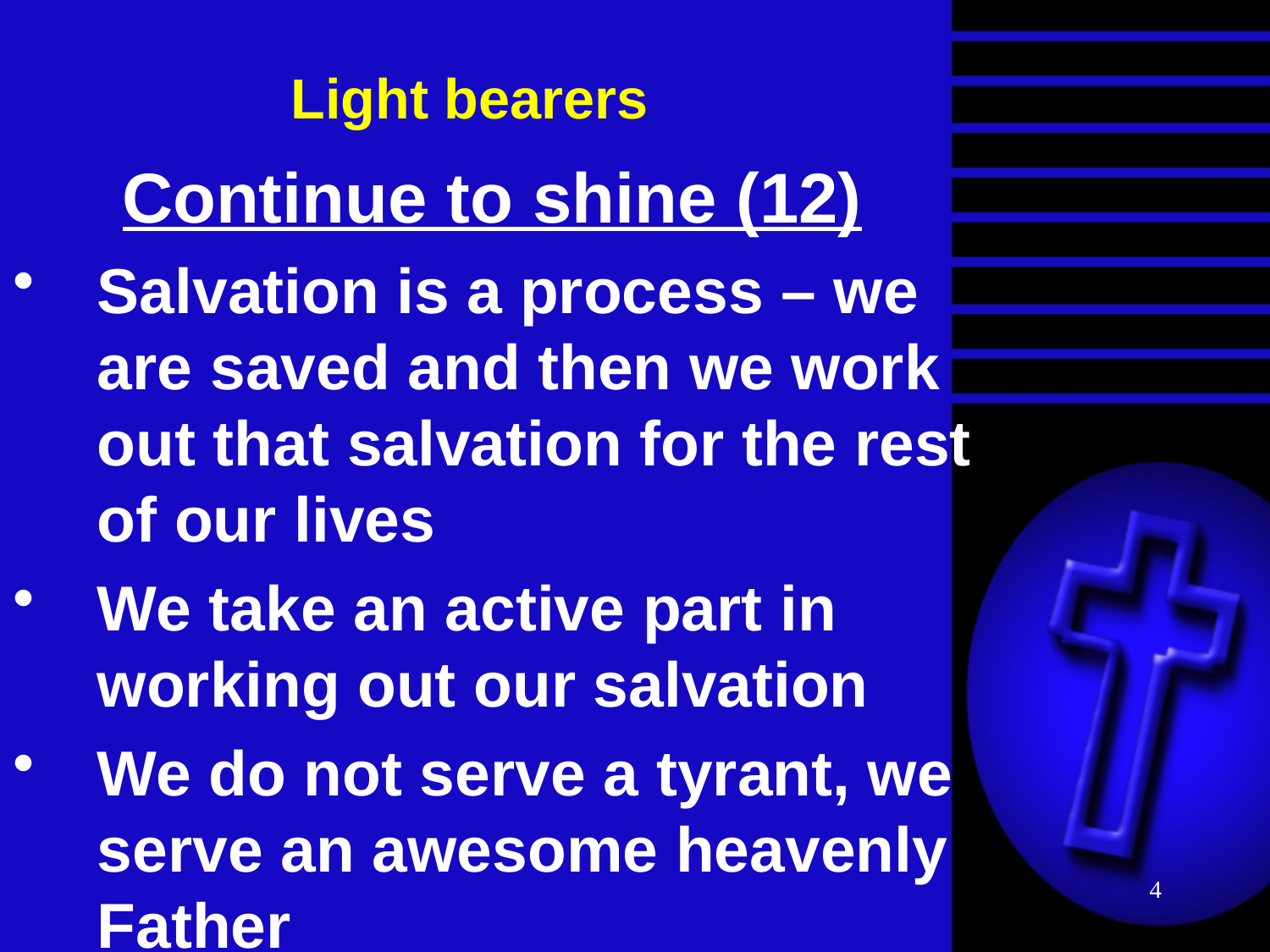

# Light bearers
Continue to shine (12)
Salvation is a process – we are saved and then we work out that salvation for the rest of our lives
We take an active part in working out our salvation
We do not serve a tyrant, we serve an awesome heavenly Father
4